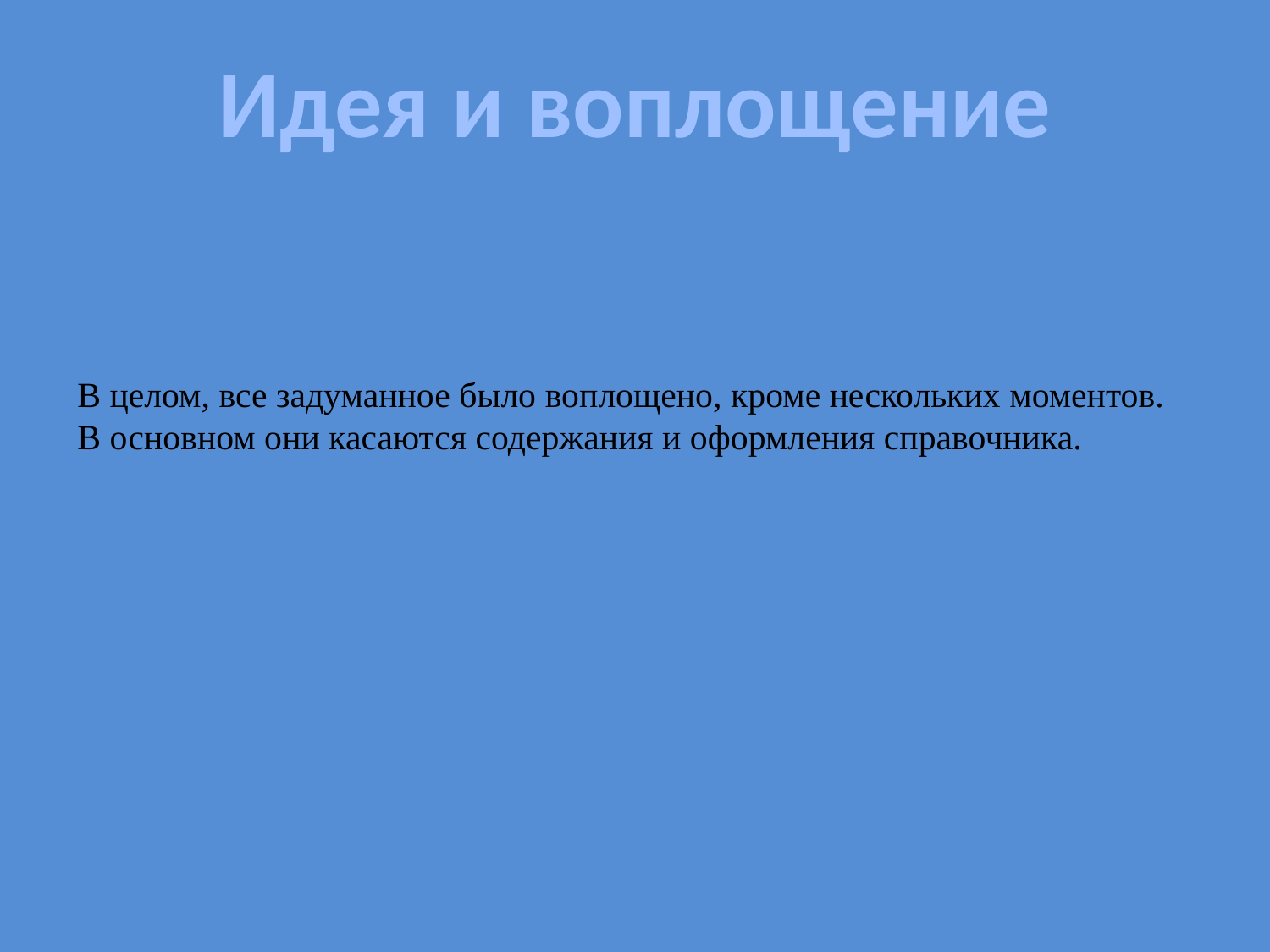

Идея и воплощение
В целом, все задуманное было воплощено, кроме нескольких моментов. В основном они касаются содержания и оформления справочника.